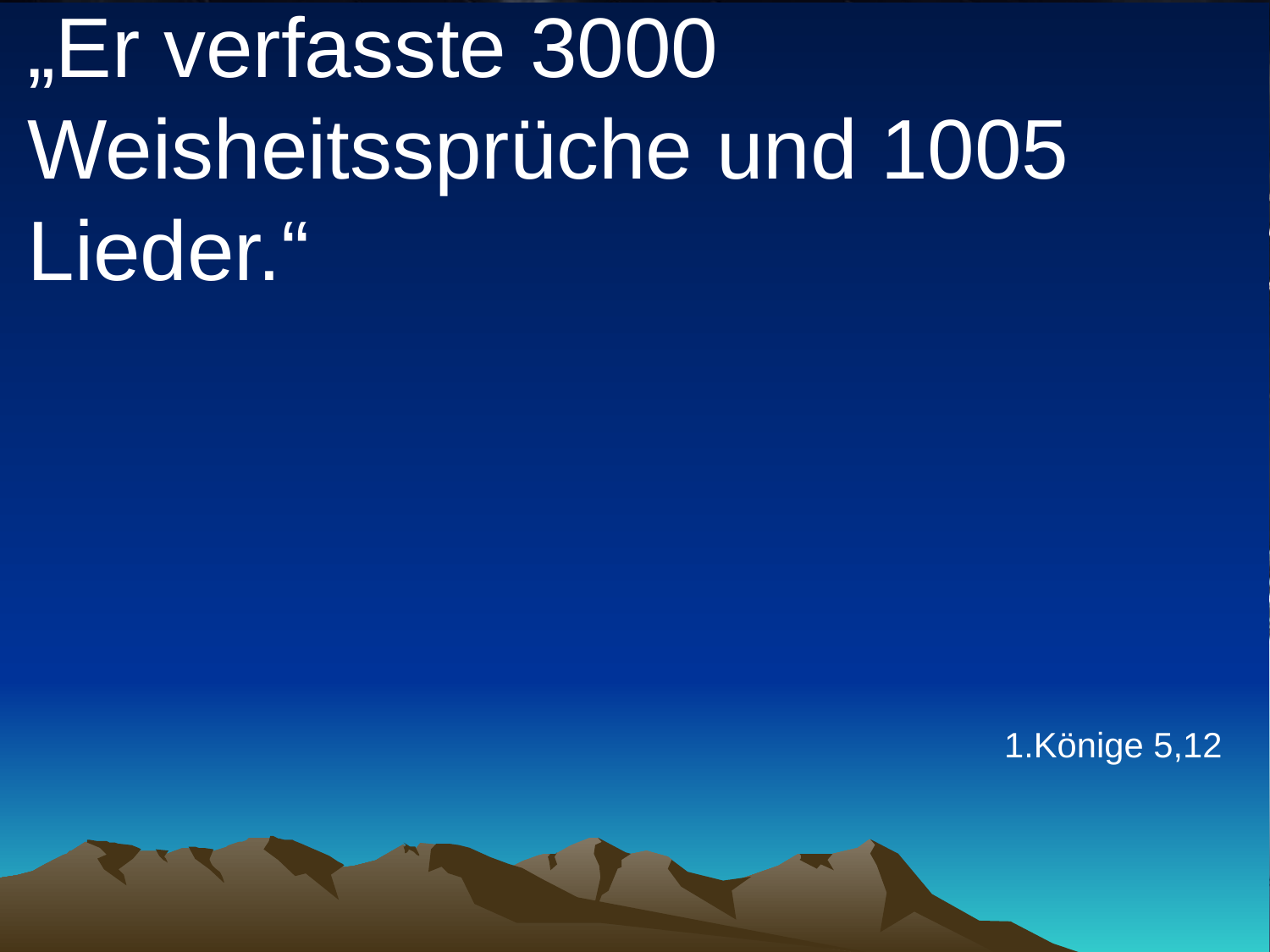

# „Er verfasste 3000 Weisheitssprüche und 1005 Lieder.“
1.Könige 5,12